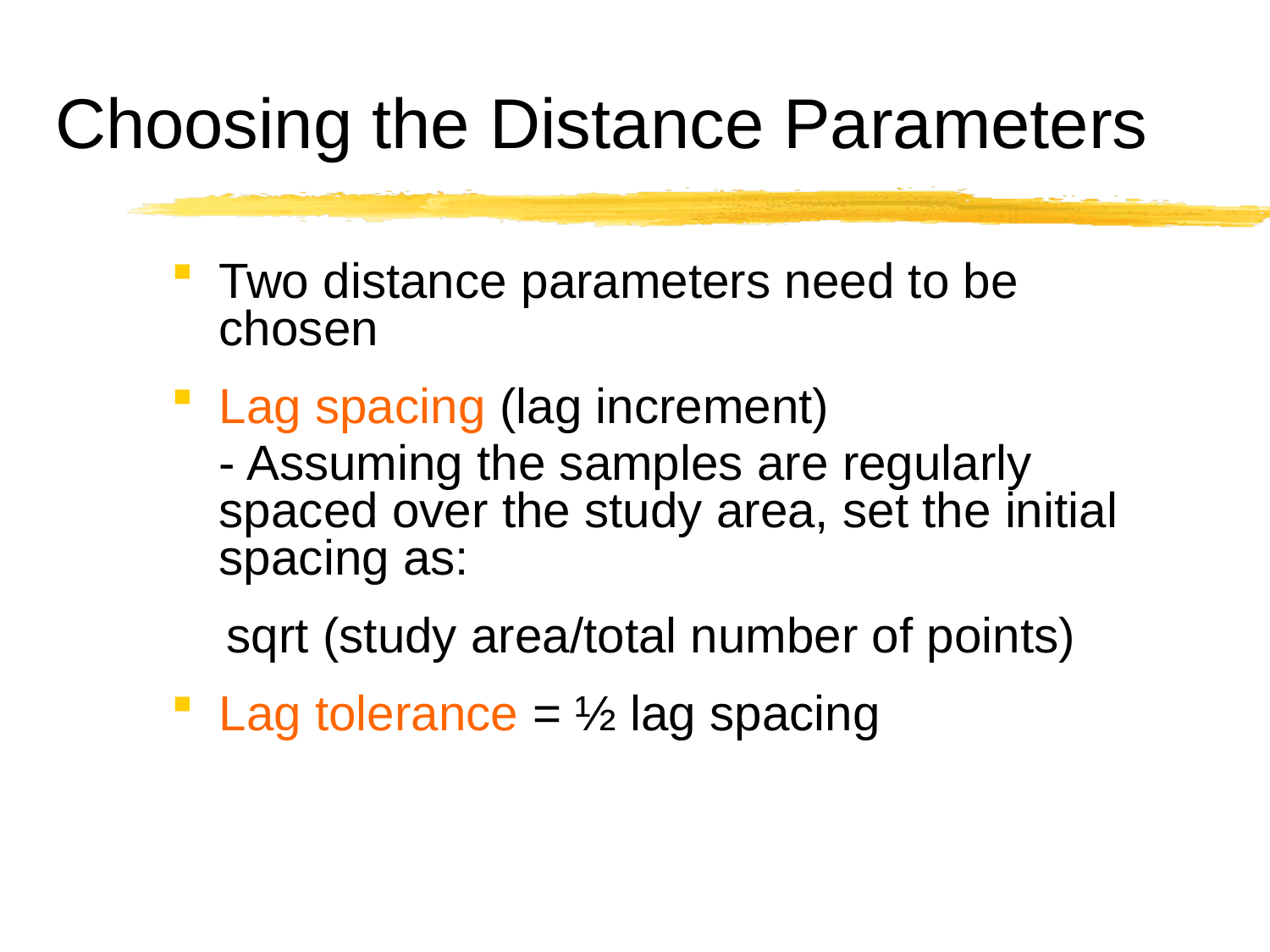

# Choosing the Distance Parameters
Two distance parameters need to be chosen

Lag spacing (lag increment)
	- Assuming the samples are regularly spaced over the study area, set the initial spacing as:

    sqrt (study area/total number of points)

Lag tolerance = ½ lag spacing